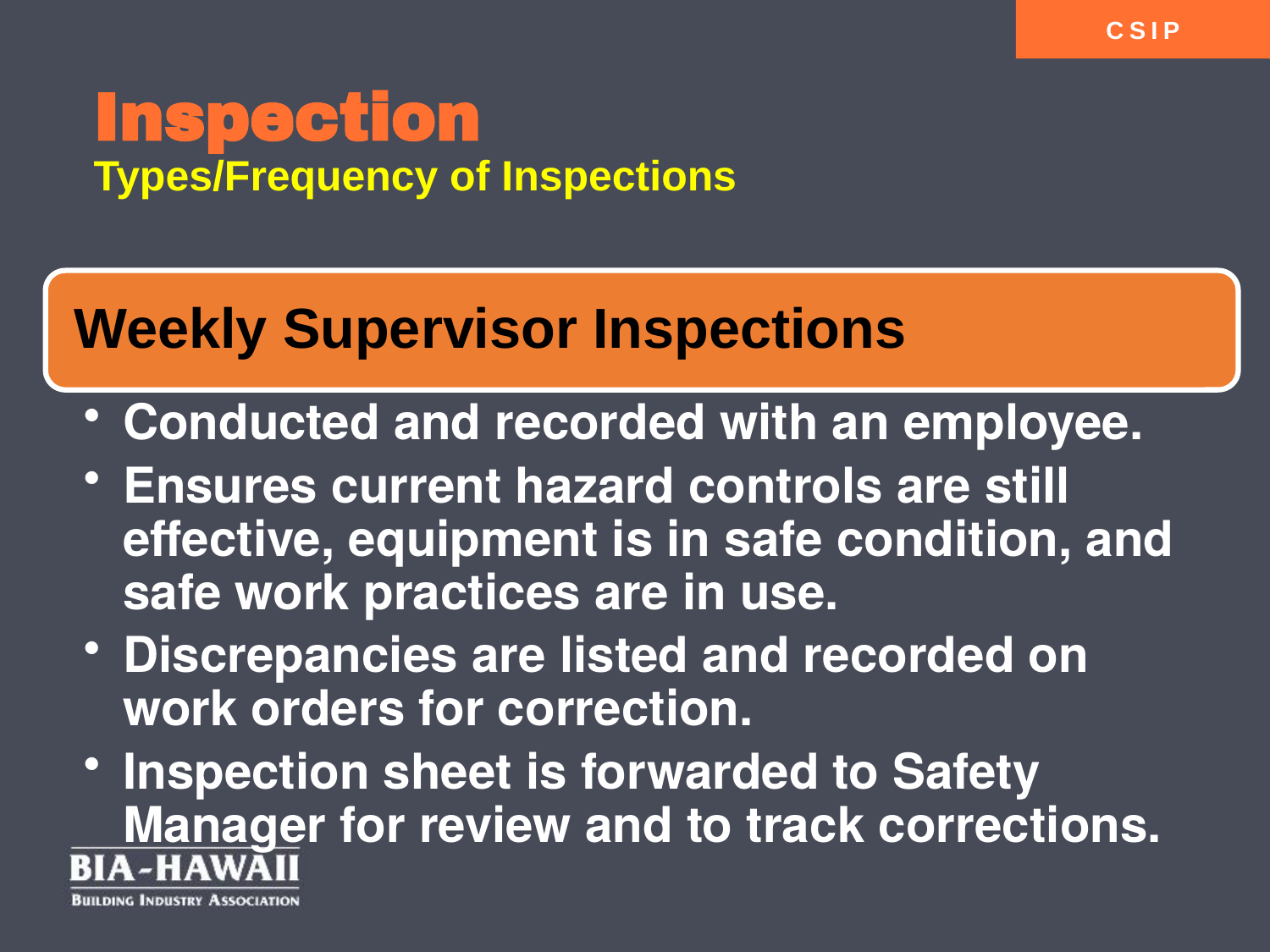

# Inspection Types/Frequency of Inspections
Weekly Supervisor Inspections
Conducted and recorded with an employee.
Ensures current hazard controls are still effective, equipment is in safe condition, and safe work practices are in use.
Discrepancies are listed and recorded on work orders for correction.
Inspection sheet is forwarded to Safety Manager for review and to track corrections.